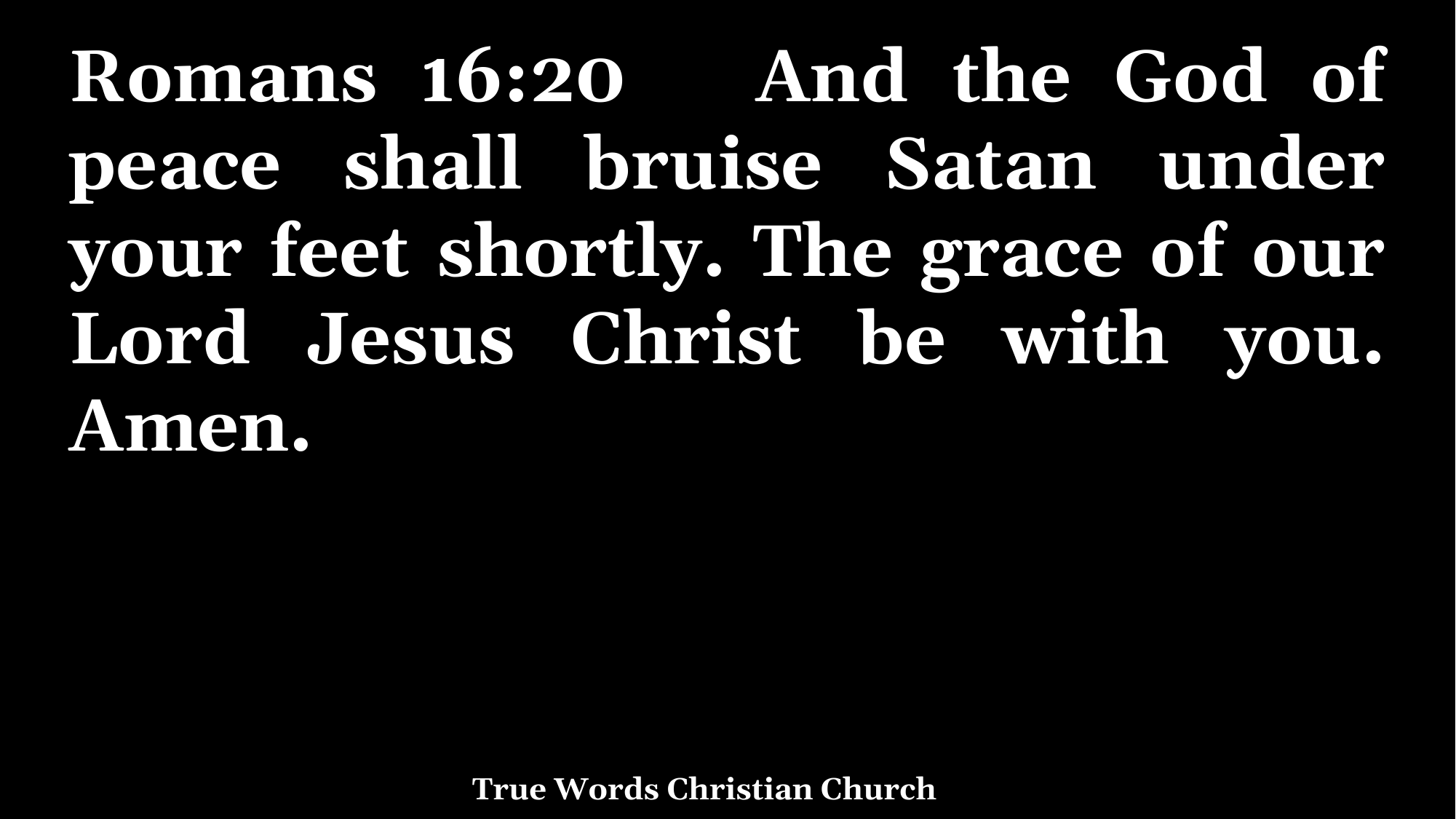

Romans 16:20   And the God of peace shall bruise Satan under your feet shortly. The grace of our Lord Jesus Christ be with you. Amen.
True Words Christian Church